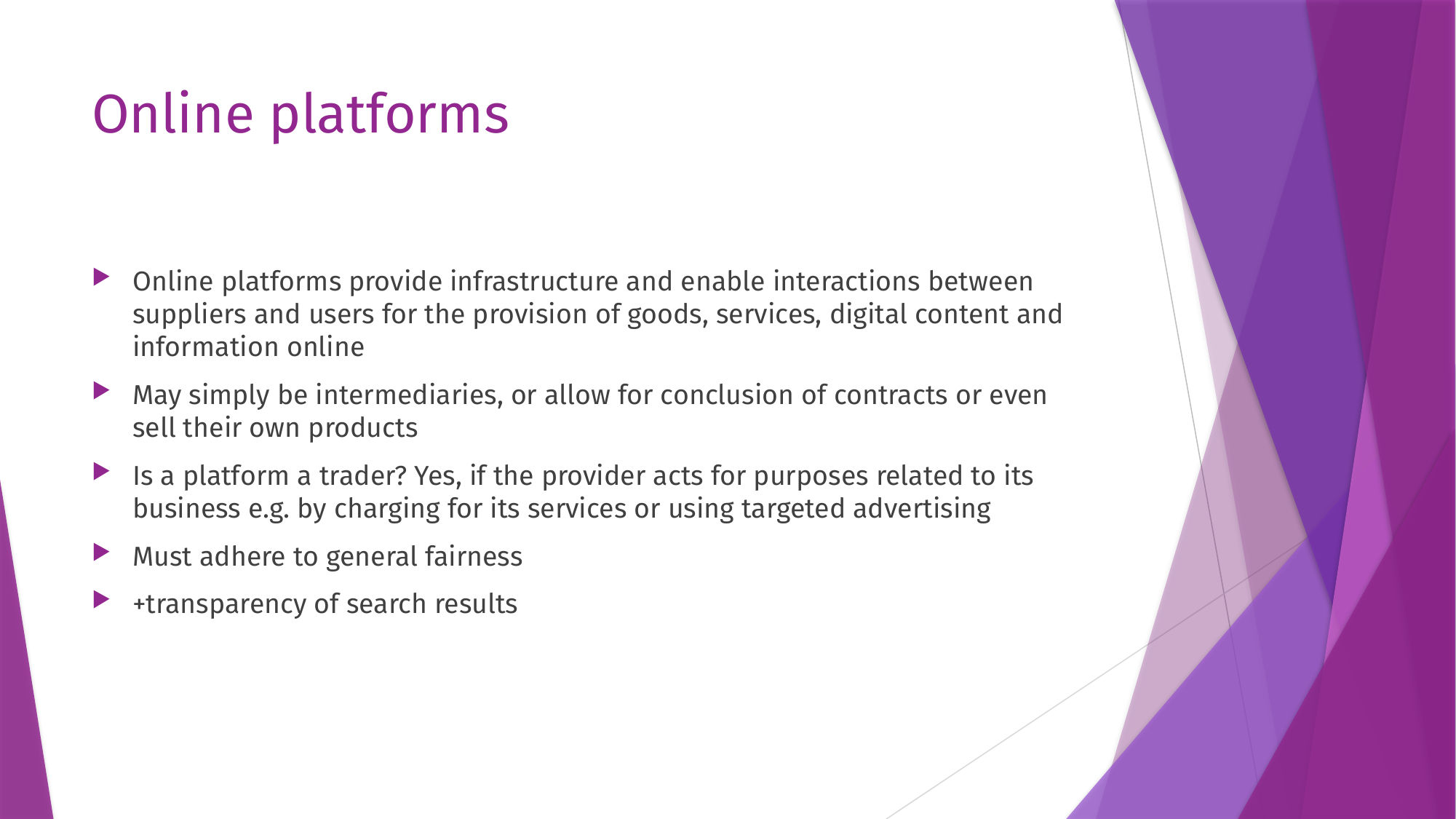

# Online platforms
Online platforms provide infrastructure and enable interactions between suppliers and users for the provision of goods, services, digital content and information online
May simply be intermediaries, or allow for conclusion of contracts or even sell their own products
Is a platform a trader? Yes, if the provider acts for purposes related to its business e.g. by charging for its services or using targeted advertising
Must adhere to general fairness
+transparency of search results